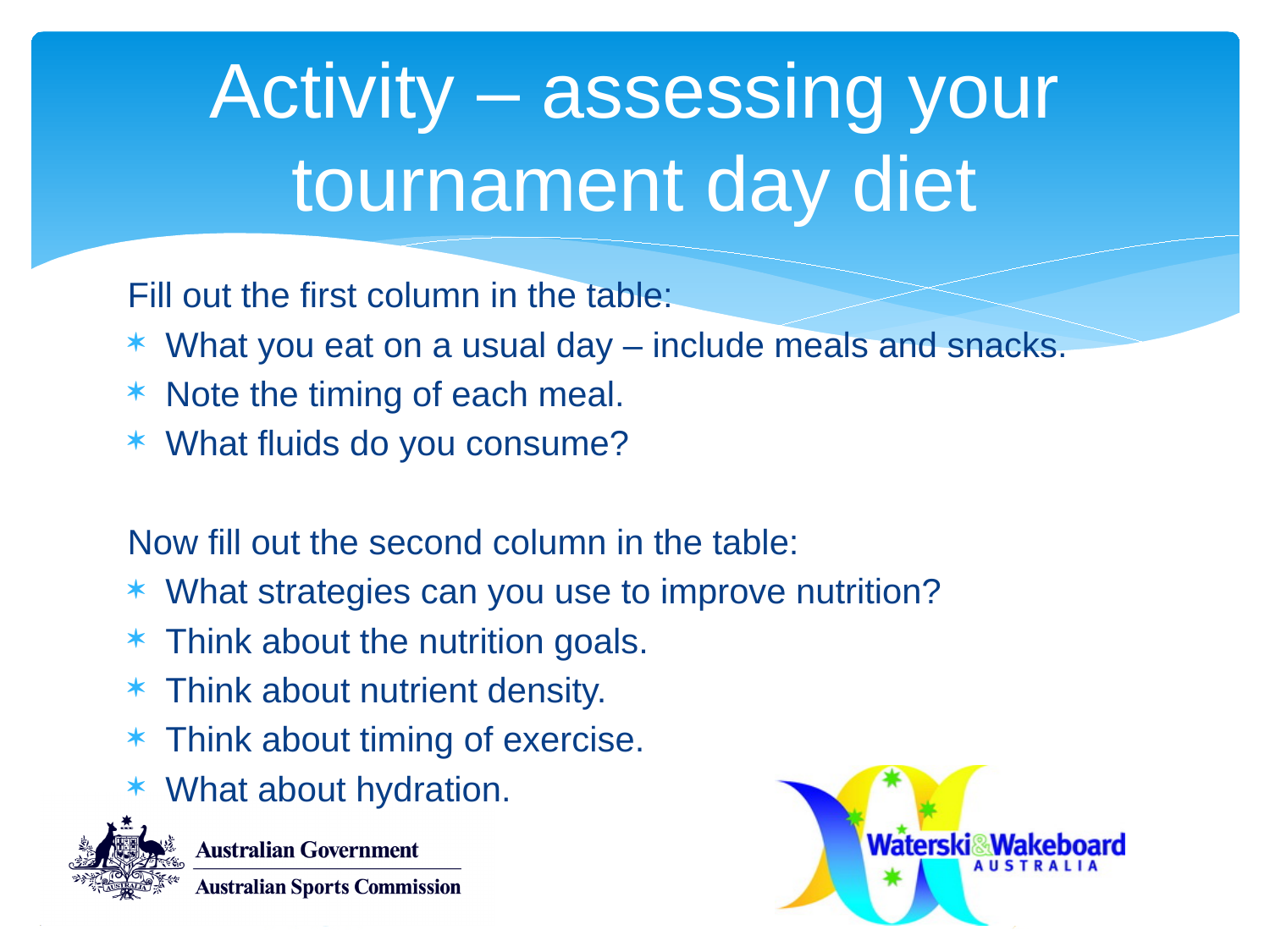

# Activity – assessing your tournament day diet
Fill out the first column in the table:
What you eat on a usual day – include meals and snacks.
Note the timing of each meal.
What fluids do you consume?

Now fill out the second column in the table:
What strategies can you use to improve nutrition?
Think about the nutrition goals.
Think about nutrient density.
Think about timing of exercise.
What about hydration.